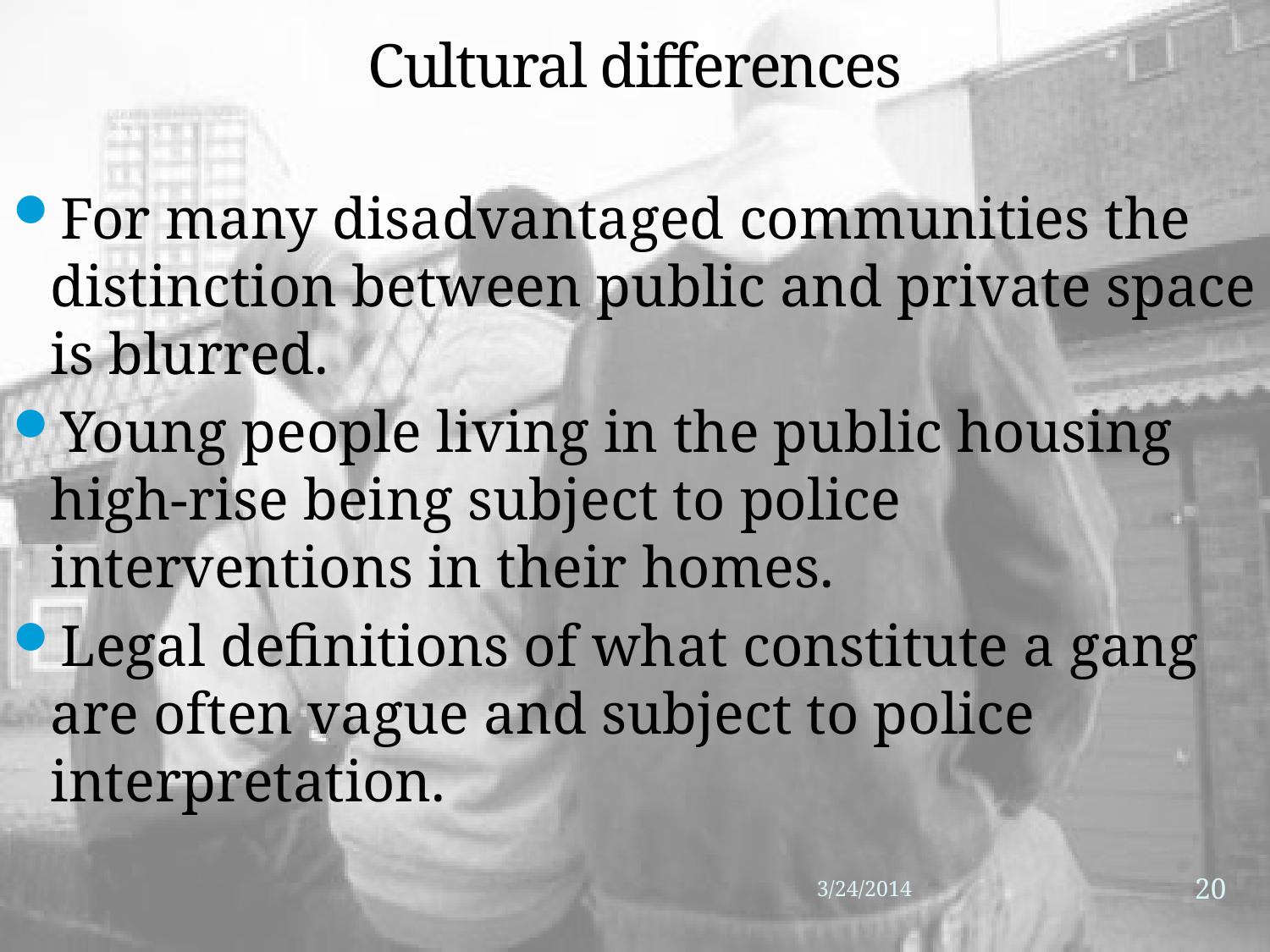

# Cultural differences
For many disadvantaged communities the distinction between public and private space is blurred.
Young people living in the public housing high-rise being subject to police interventions in their homes.
Legal definitions of what constitute a gang are often vague and subject to police interpretation.
20
3/24/2014